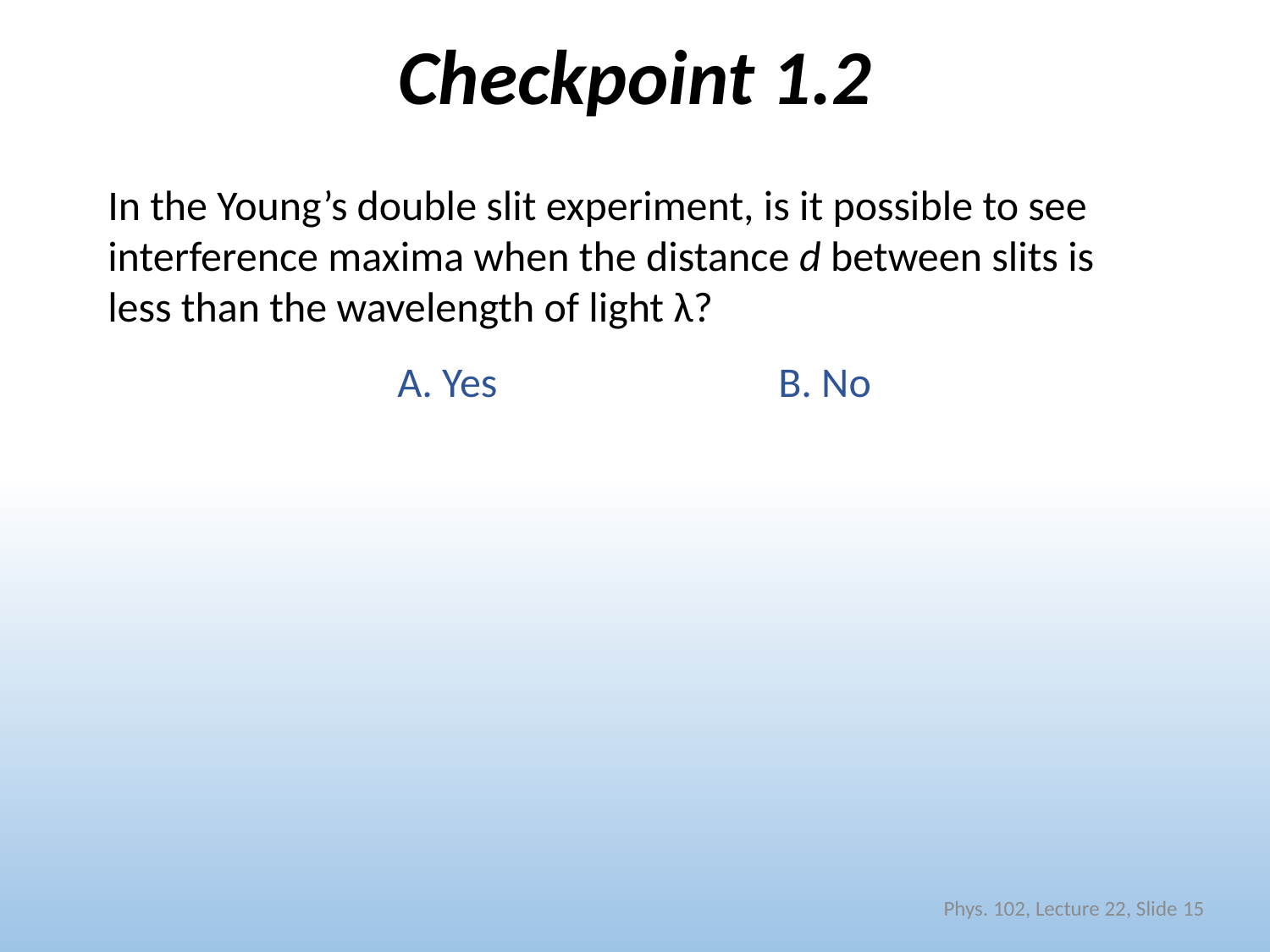

# Checkpoint 1.2
In the Young’s double slit experiment, is it possible to see interference maxima when the distance d between slits is less than the wavelength of light λ?
A. Yes			B. No
Phys. 102, Lecture 22, Slide 15